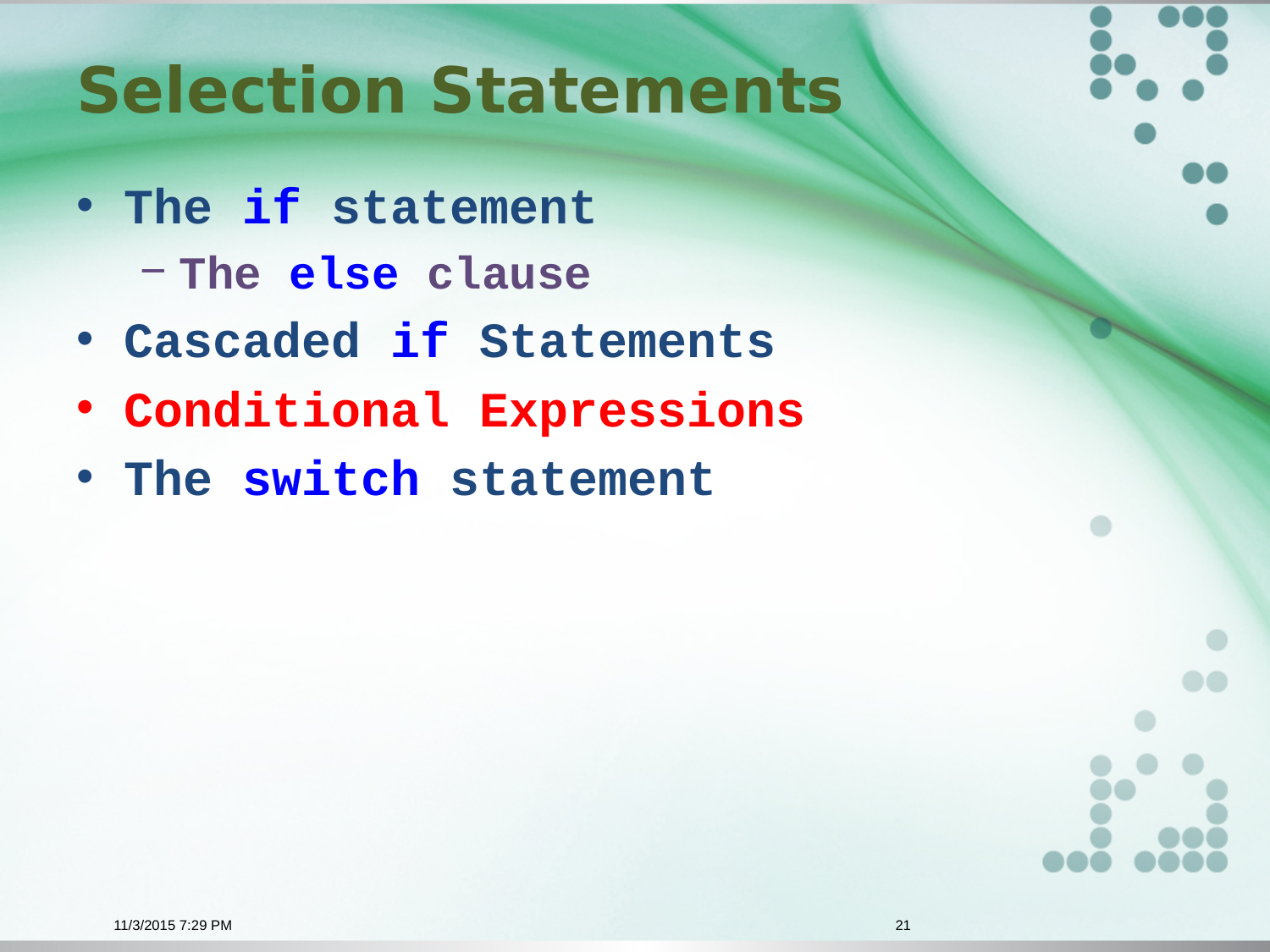

# Selection Statements
The if statement
The else clause
Cascaded if Statements
Conditional Expressions
The switch statement

11/3/2015 7:29 PM
21